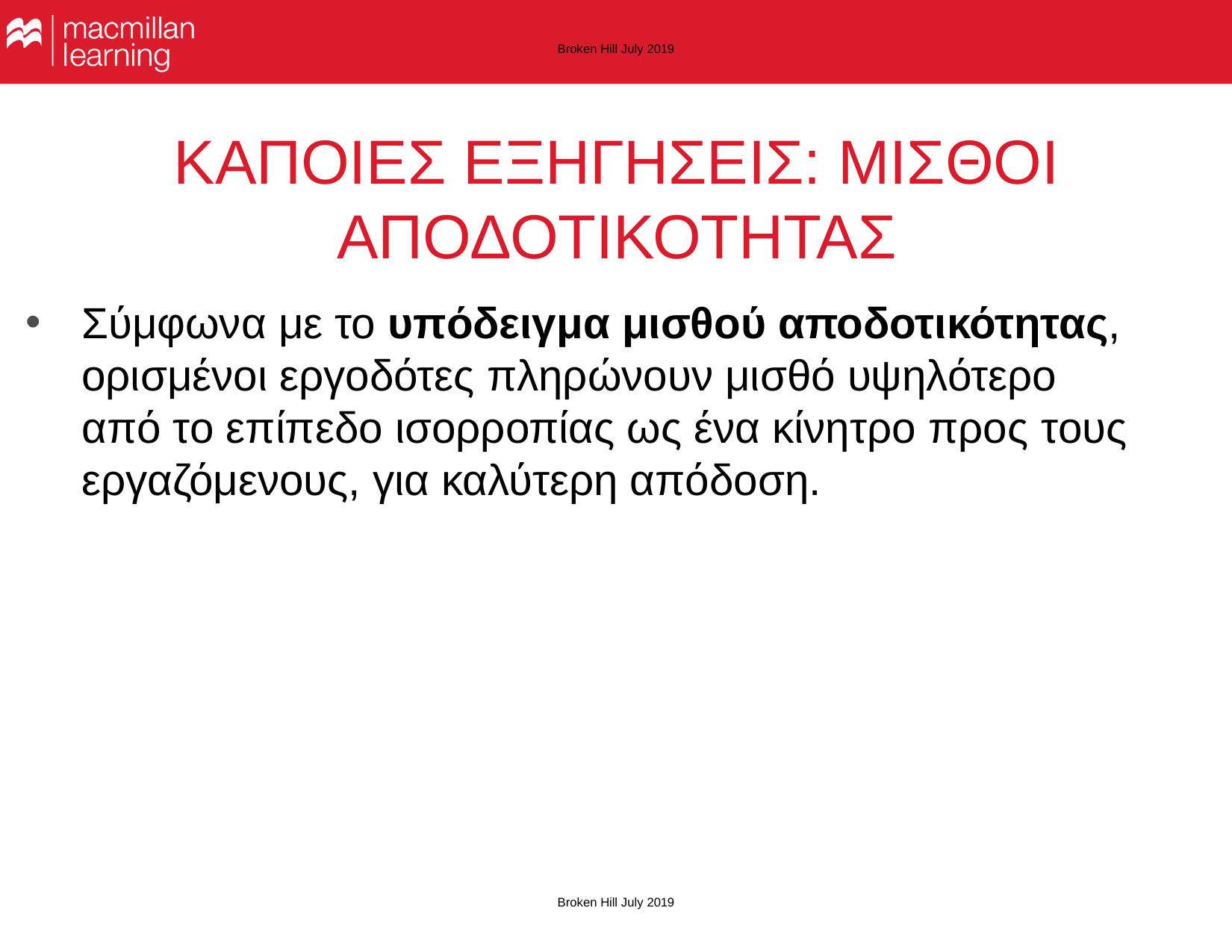

Broken Hill July 2019
# ΚΑΠΟΙΕΣ ΕΞΗΓΗΣΕΙΣ: ΜΙΣΘΟΙ ΑΠΟΔΟΤΙΚΟΤΗΤΑΣ
Σύμφωνα με το υπόδειγμα μισθού αποδοτικότητας, ορισμένοι εργοδότες πληρώνουν μισθό υψηλότερο από το επίπεδο ισορροπίας ως ένα κίνητρο προς τους εργαζόμενους, για καλύτερη απόδοση.
Broken Hill July 2019